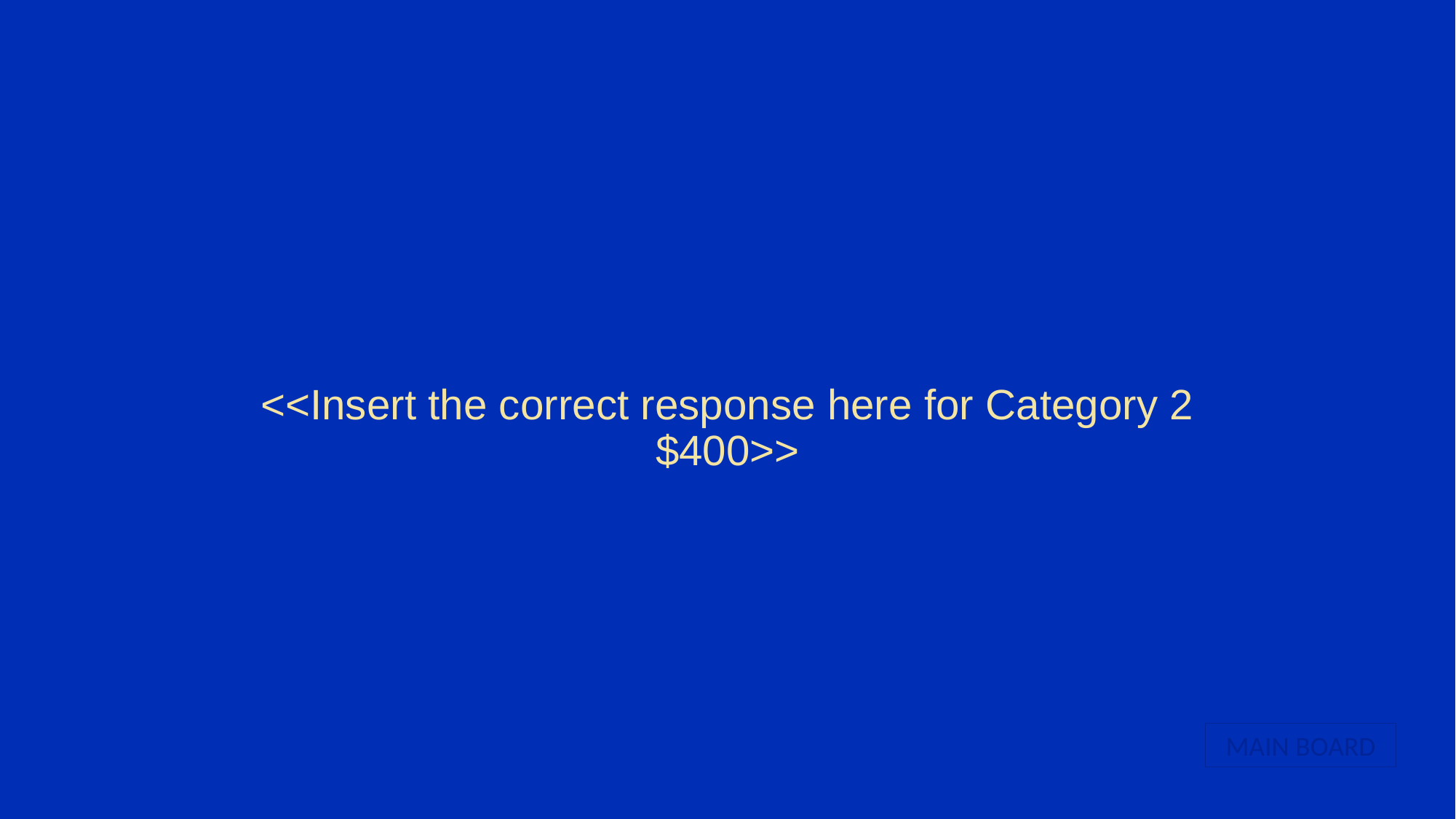

# <<Insert the correct response here for Category 2 $400>>
MAIN BOARD